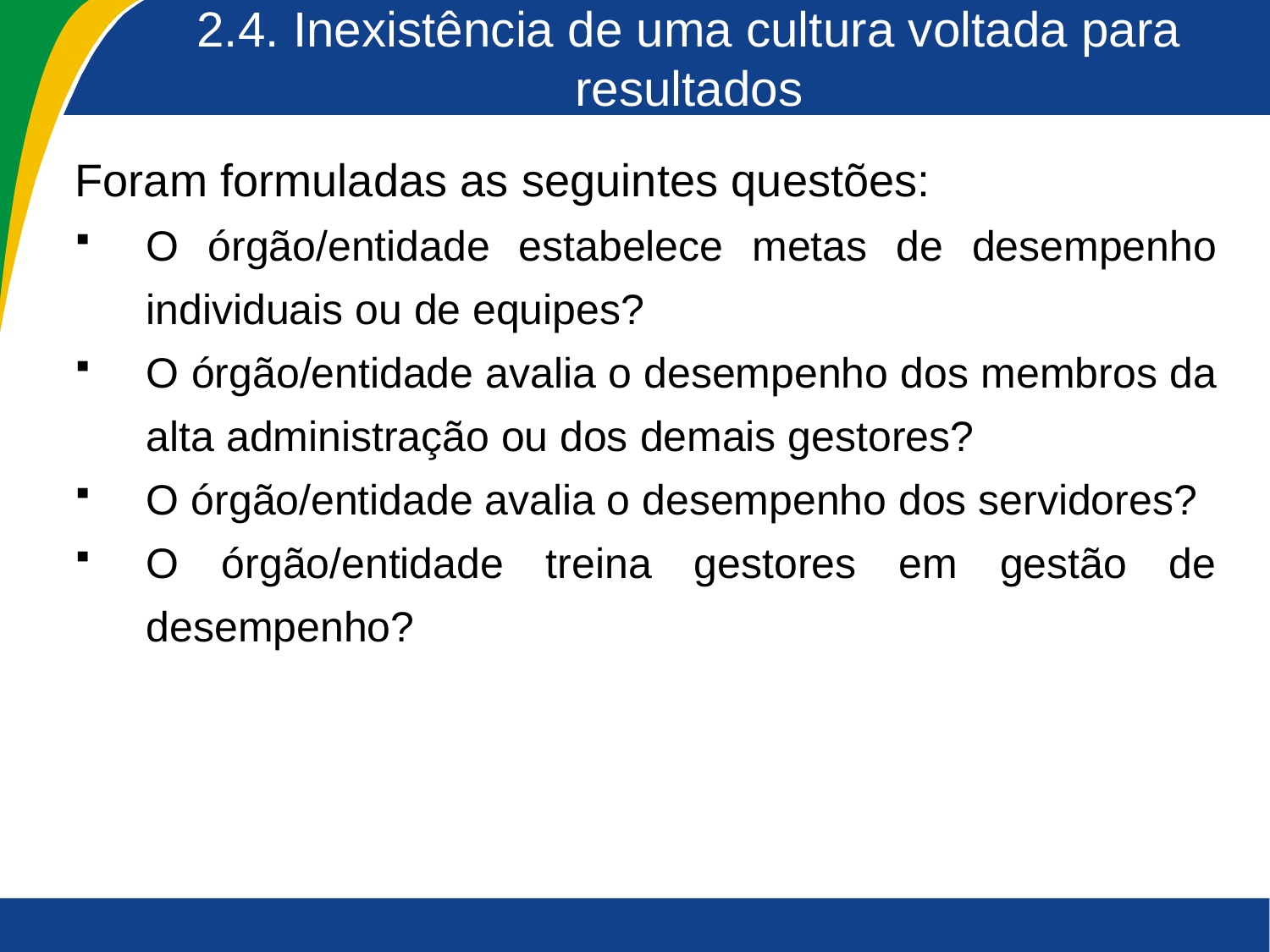

# 2.4. Inexistência de uma cultura voltada para resultados
Foram formuladas as seguintes questões:
O órgão/entidade estabelece metas de desempenho individuais ou de equipes?
O órgão/entidade avalia o desempenho dos membros da alta administração ou dos demais gestores?
O órgão/entidade avalia o desempenho dos servidores?
O órgão/entidade treina gestores em gestão de desempenho?